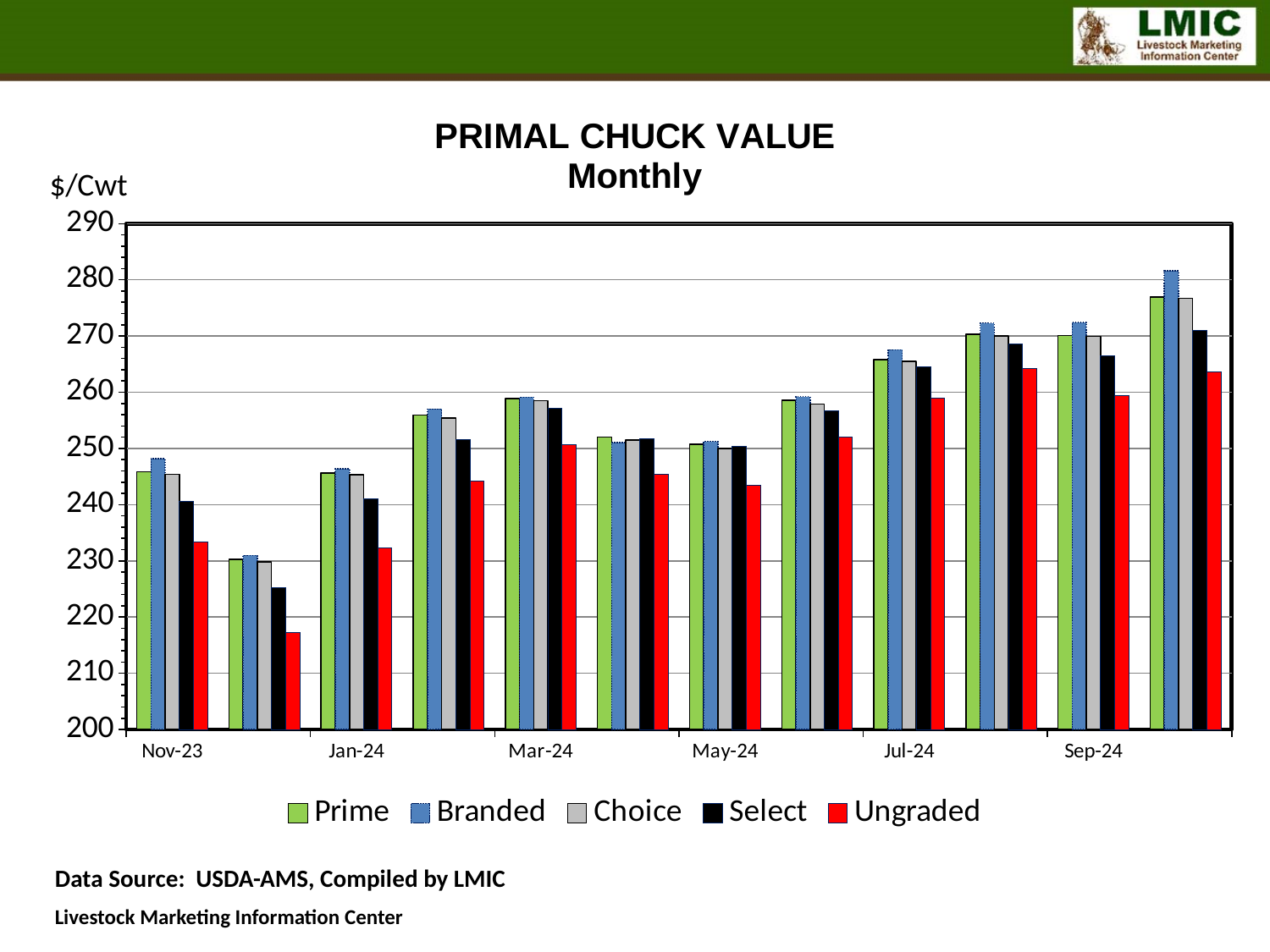

### Chart: PRIMAL CHUCK VALUE
Monthly

| Category | Prime | Branded | Choice | Select | Ungraded |
|---|---|---|---|---|---|
| 45231 | 245.846 | 248.152 | 245.42600000000002 | 240.63599999999997 | 233.33399999999997 |
| 45261 | 230.2625 | 230.95250000000001 | 229.805 | 225.2075 | 217.1875 |
| 45292 | 245.57799999999997 | 246.36399999999998 | 245.292 | 240.974 | 232.27599999999998 |
| 45323 | 255.91750000000002 | 257.01 | 255.4475 | 251.6225 | 244.1225 |
| 45352 | 258.8675 | 259.115 | 258.515 | 257.125 | 250.625 |
| 45383 | 252.0075 | 251.0675 | 251.505 | 251.675 | 245.435 |
| 45413 | 250.77800000000002 | 251.26 | 249.99 | 250.404 | 243.37800000000001 |
| 45444 | 258.545 | 259.22499999999997 | 257.90999999999997 | 256.655 | 252.04250000000002 |
| 45474 | 265.802 | 267.546 | 265.486 | 264.442 | 258.962 |
| 45505 | 270.3025 | 272.325 | 269.995 | 268.6275 | 264.2575 |
| 45536 | 270.12 | 272.4225 | 269.9475 | 266.5375 | 259.38 |
| 45566 | 276.97400000000005 | 281.6 | 276.712 | 271.024 | 263.666 |
Data Source:  USDA-AMS, Compiled by LMIC
Livestock Marketing Information Center